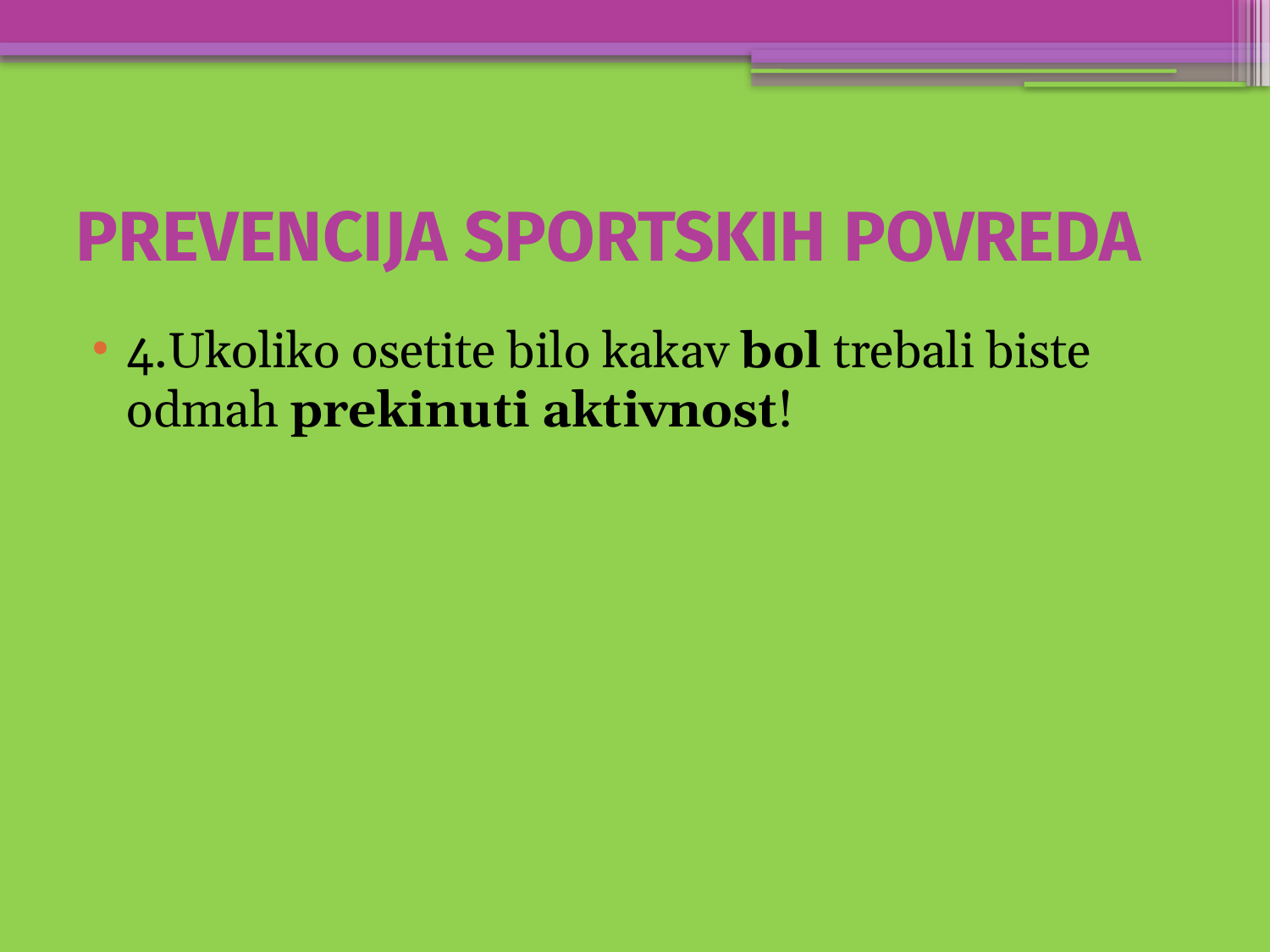

# PREVENCIJA SPORTSKIH POVREDA
4.Ukoliko osetite bilo kakav bol trebali biste odmah prekinuti aktivnost!